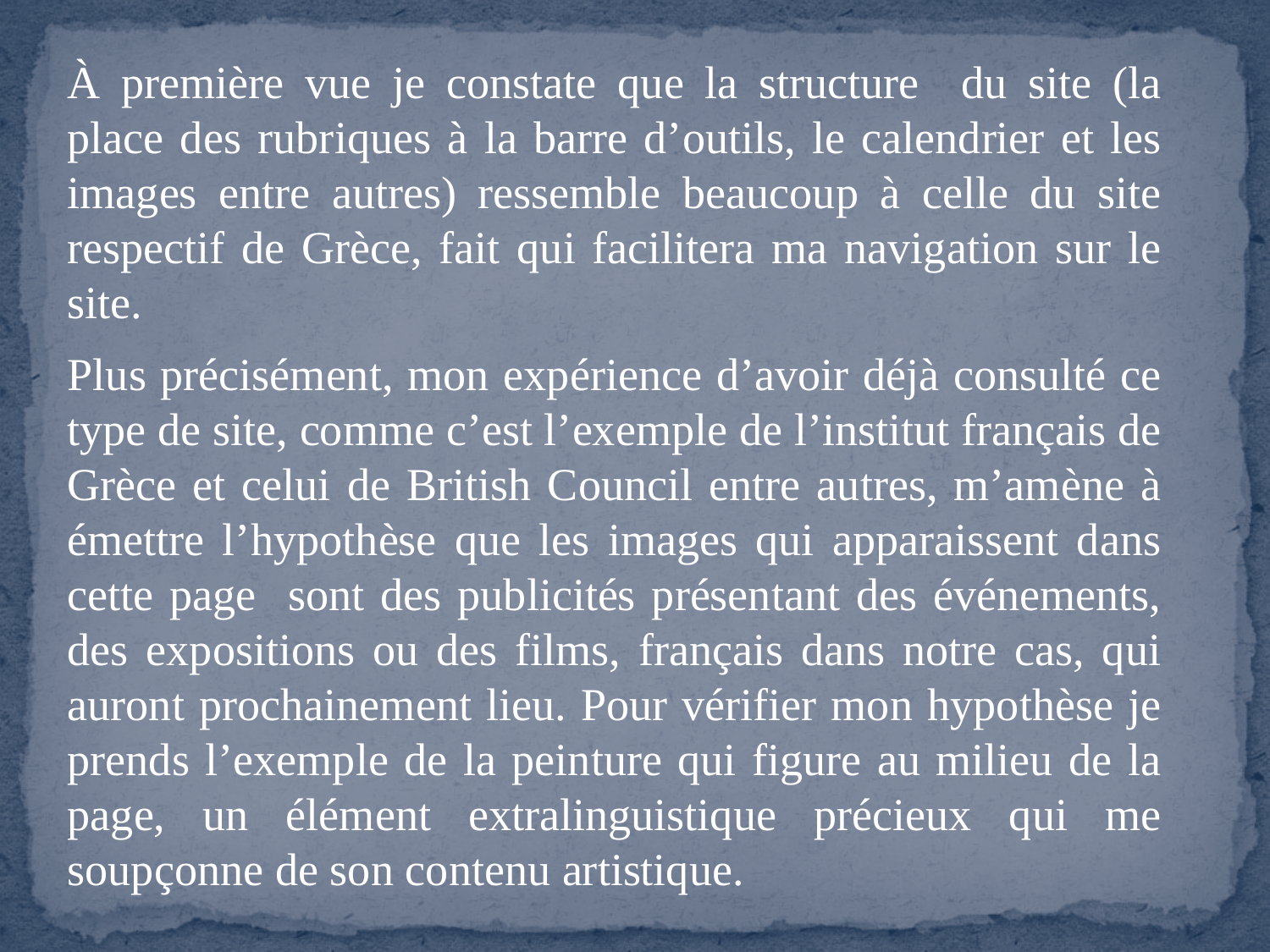

À première vue je constate que la structure  du site (la place des rubriques à la barre d’outils, le calendrier et les images entre autres) ressemble beaucoup à celle du site respectif de Grèce, fait qui facilitera ma navigation sur le site.
Plus précisément, mon expérience d’avoir déjà consulté ce type de site, comme c’est l’exemple de l’institut français de Grèce et celui de British Council entre autres, m’amène à émettre l’hypothèse que les images qui apparaissent dans cette page  sont des publicités présentant des événements, des expositions ou des films, français dans notre cas, qui auront prochainement lieu. Pour vérifier mon hypothèse je prends l’exemple de la peinture qui figure au milieu de la page, un élément extralinguistique précieux qui me soupçonne de son contenu artistique.